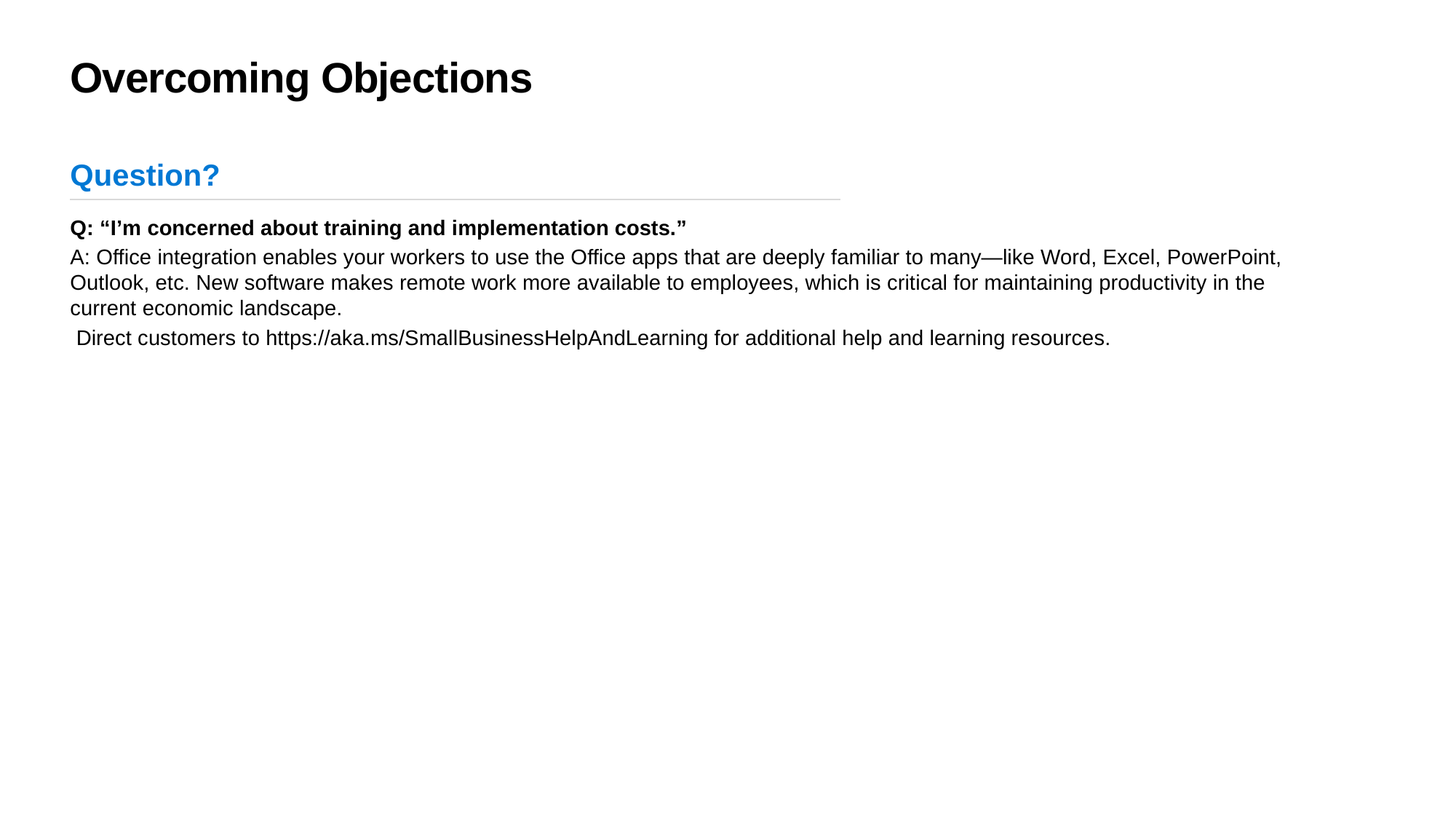

# Overcoming Objections
Question?
Q: “I’m concerned about training and implementation costs.”
A: Office integration enables your workers to use the Office apps that are deeply familiar to many—like Word, Excel, PowerPoint, Outlook, etc. New software makes remote work more available to employees, which is critical for maintaining productivity in the current economic landscape.
 Direct customers to https://aka.ms/SmallBusinessHelpAndLearning for additional help and learning resources.